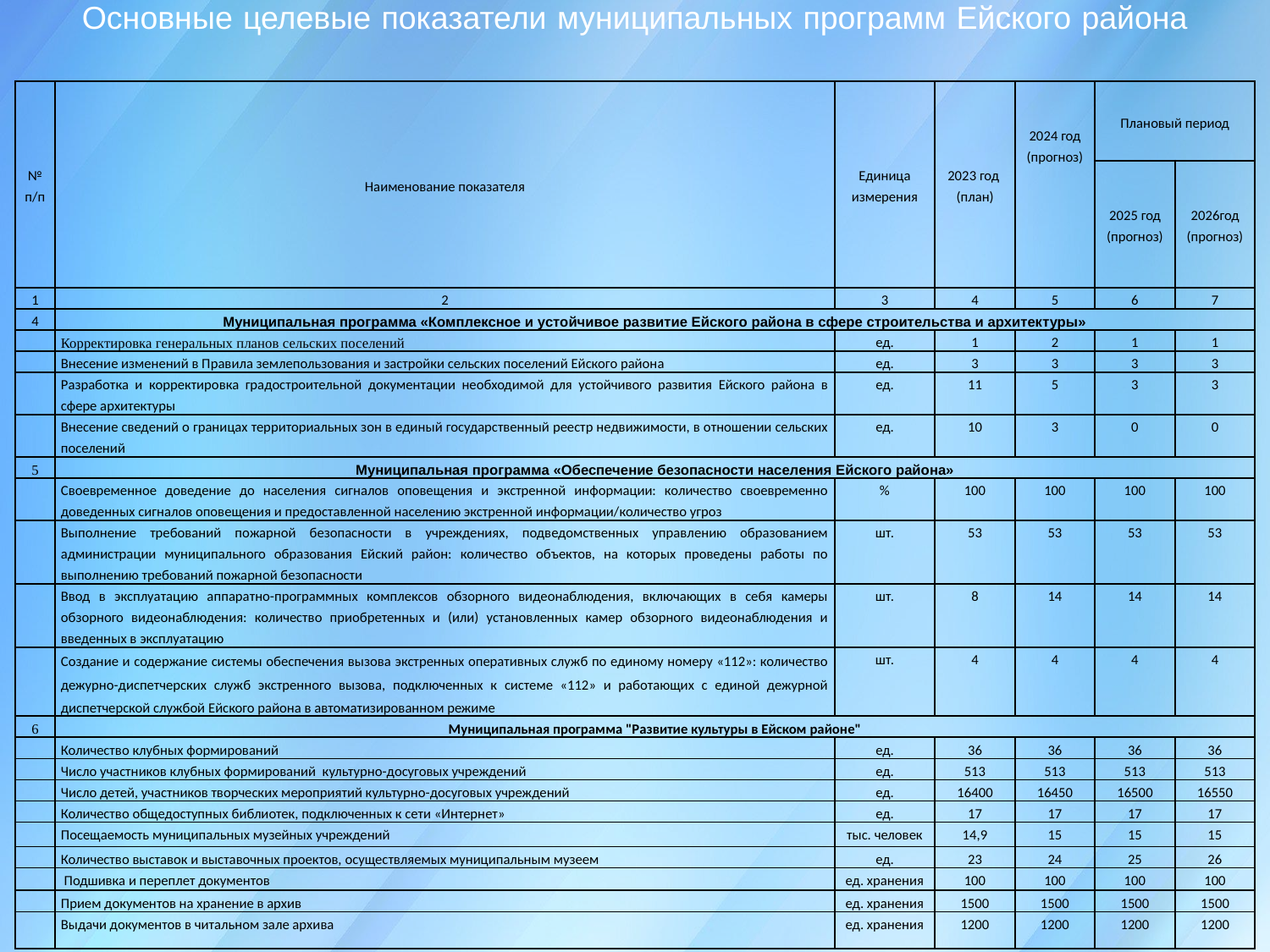

Основные целевые показатели муниципальных программ Ейского района
| № п/п | Наименование показателя | Единица измерения | 2023 год (план) | 2024 год (прогноз) | Плановый период |  |
| --- | --- | --- | --- | --- | --- | --- |
|  |  |  |  |  | 2025 год (прогноз) | 2026год (прогноз) |
| 1 | 2 | 3 | 4 | 5 | 6 | 7 |
| 4 | Муниципальная программа «Комплексное и устойчивое развитие Ейского района в сфере строительства и архитектуры» |  |  |  |  |  |
|  | Корректировка генеральных планов сельских поселений | ед. | 1 | 2 | 1 | 1 |
|  | Внесение изменений в Правила землепользования и застройки сельских поселений Ейского района | ед. | 3 | 3 | 3 | 3 |
|  | Разработка и корректировка градостроительной документации необходимой для устойчивого развития Ейского района в сфере архитектуры | ед. | 11 | 5 | 3 | 3 |
|  | Внесение сведений о границах территориальных зон в единый государственный реестр недвижимости, в отношении сельских поселений | ед. | 10 | 3 | 0 | 0 |
| 5 | Муниципальная программа «Обеспечение безопасности населения Ейского района» |  |  |  |  |  |
|  | Своевременное доведение до населения сигналов оповещения и экстренной информации: количество своевременно доведенных сигналов оповещения и предоставленной населению экстренной информации/количество угроз | % | 100 | 100 | 100 | 100 |
|  | Выполнение требований пожарной безопасности в учреждениях, подведомственных управлению образованием администрации муниципального образования Ейский район: количество объектов, на которых проведены работы по выполнению требований пожарной безопасности | шт. | 53 | 53 | 53 | 53 |
|  | Ввод в эксплуатацию аппаратно-программных комплексов обзорного видеонаблюдения, включающих в себя камеры обзорного видеонаблюдения: количество приобретенных и (или) установленных камер обзорного видеонаблюдения и введенных в эксплуатацию | шт. | 8 | 14 | 14 | 14 |
|  | Создание и содержание системы обеспечения вызова экстренных оперативных служб по единому номеру «112»: количество дежурно-диспетчерских служб экстренного вызова, подключенных к системе «112» и работающих с единой дежурной диспетчерской службой Ейского района в автоматизированном режиме | шт. | 4 | 4 | 4 | 4 |
| 6 | Муниципальная программа "Развитие культуры в Ейском районе" |  |  |  |  |  |
|  | Количество клубных формирований | ед. | 36 | 36 | 36 | 36 |
|  | Число участников клубных формирований культурно-досуговых учреждений | ед. | 513 | 513 | 513 | 513 |
|  | Число детей, участников творческих мероприятий культурно-досуговых учреждений | ед. | 16400 | 16450 | 16500 | 16550 |
|  | Количество общедоступных библиотек, подключенных к сети «Интернет» | ед. | 17 | 17 | 17 | 17 |
|  | Посещаемость муниципальных музейных учреждений | тыс. человек | 14,9 | 15 | 15 | 15 |
|  | Количество выставок и выставочных проектов, осуществляемых муниципальным музеем | ед. | 23 | 24 | 25 | 26 |
|  | Подшивка и переплет документов | ед. хранения | 100 | 100 | 100 | 100 |
|  | Прием документов на хранение в архив | ед. хранения | 1500 | 1500 | 1500 | 1500 |
|  | Выдачи документов в читальном зале архива | ед. хранения | 1200 | 1200 | 1200 | 1200 |